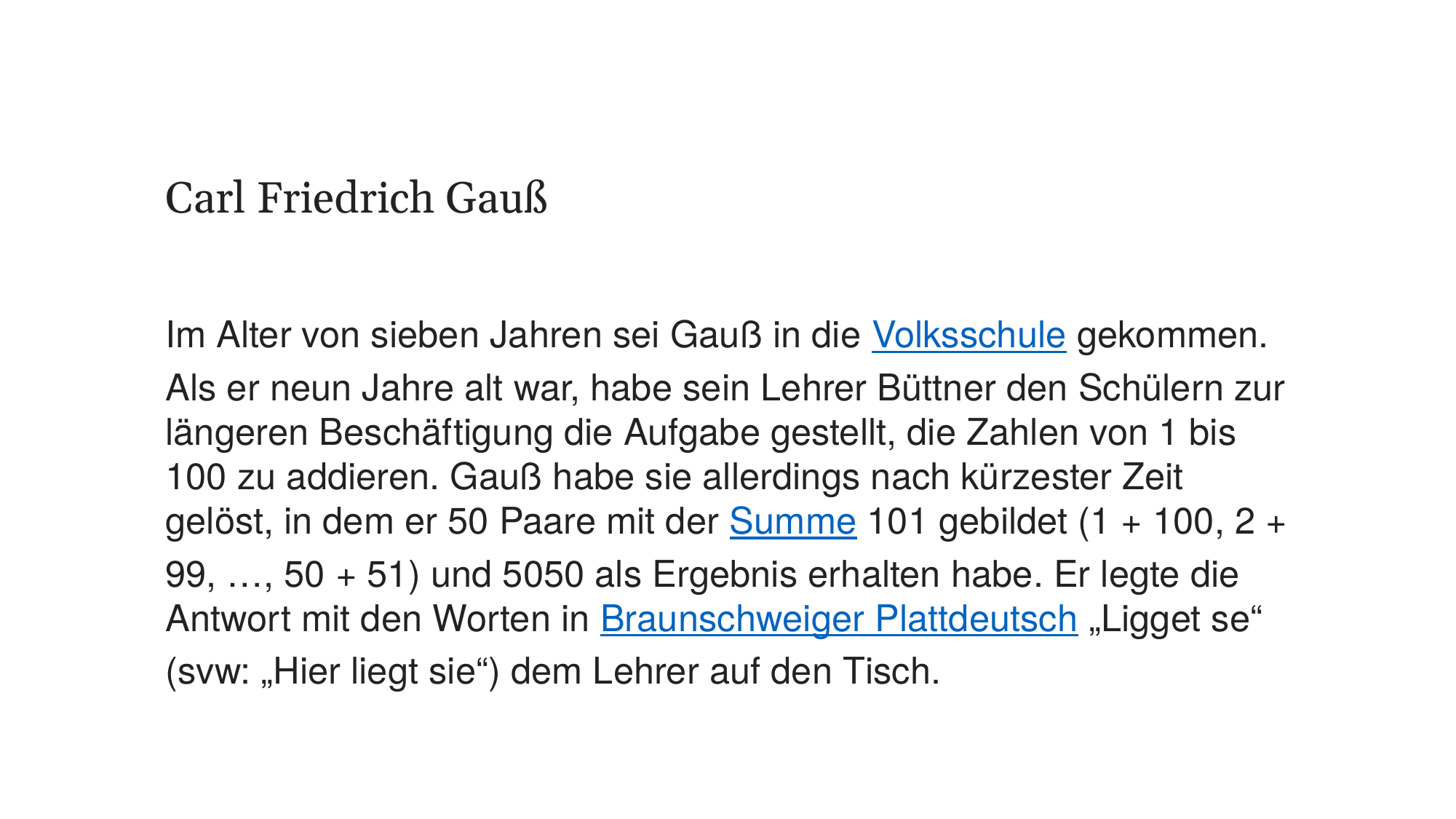

Carl Friedrich Gauß
Im Alter von sieben Jahren sei Gauß in die Volksschule gekommen. Als er neun Jahre alt war, habe sein Lehrer Büttner den Schülern zur längeren Beschäftigung die Aufgabe gestellt, die Zahlen von 1 bis 100 zu addieren. Gauß habe sie allerdings nach kürzester Zeit gelöst, in dem er 50 Paare mit der Summe 101 gebildet (1 + 100, 2 + 99, …, 50 + 51) und 5050 als Ergebnis erhalten habe. Er legte die Antwort mit den Worten in Braunschweiger Plattdeutsch „Ligget se“ (svw: „Hier liegt sie“) dem Lehrer auf den Tisch.